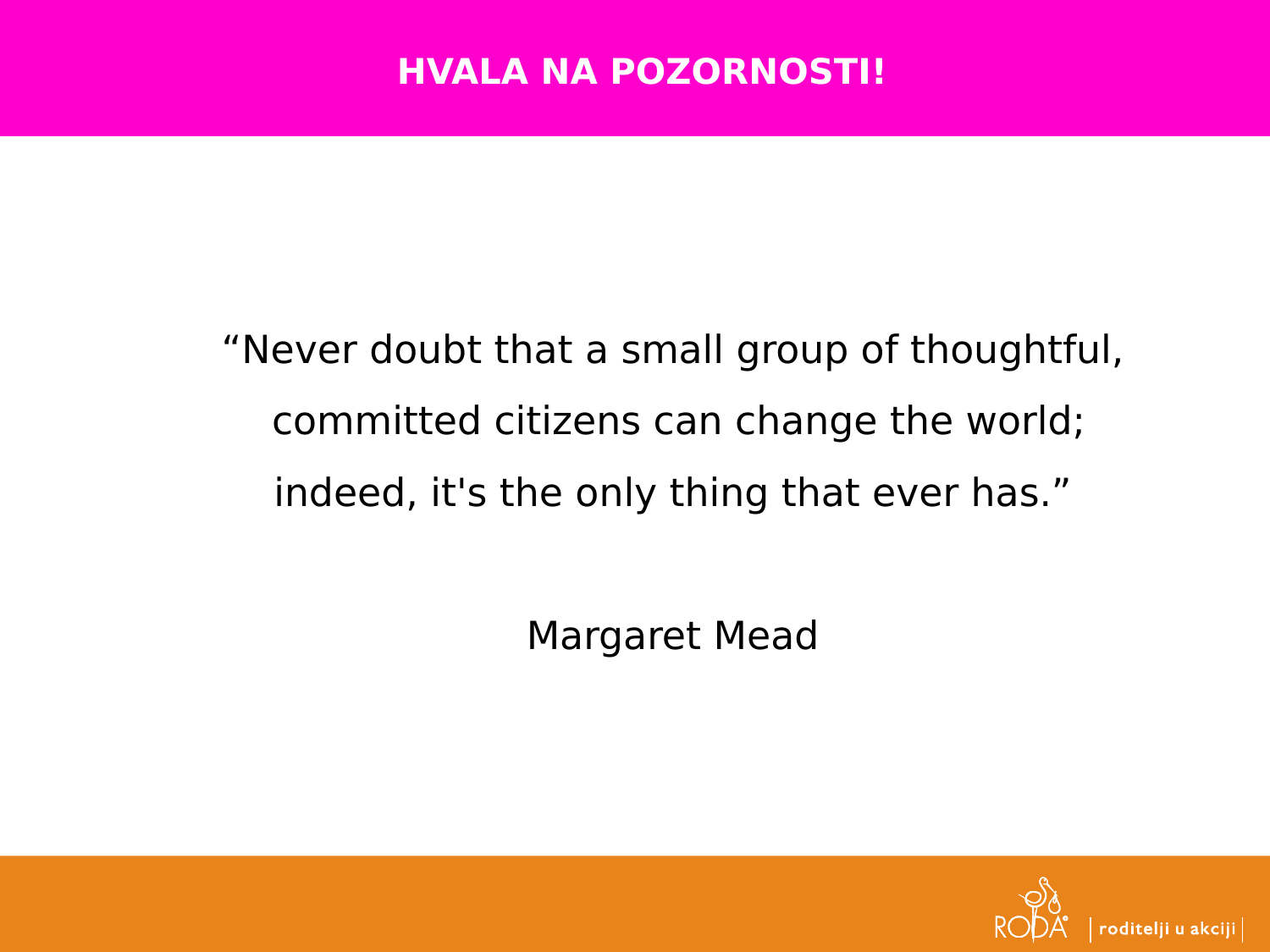

HVALA NA POZORNOSTI!

“Never doubt that a small group of thoughtful,
 committed citizens can change the world;
indeed, it's the only thing that ever has.”

Margaret Mead